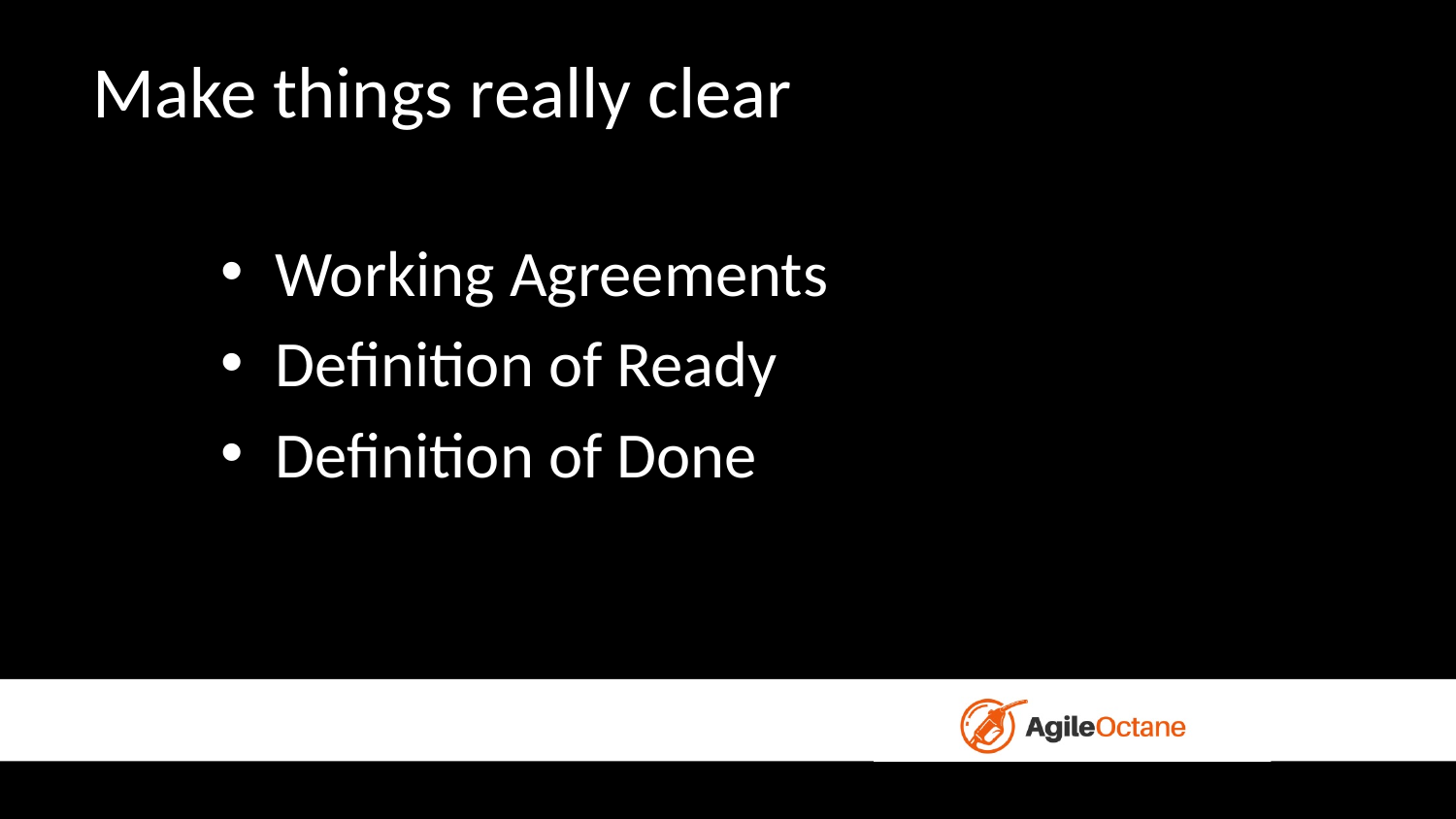

# Make things really clear
Working Agreements
Definition of Ready
Definition of Done